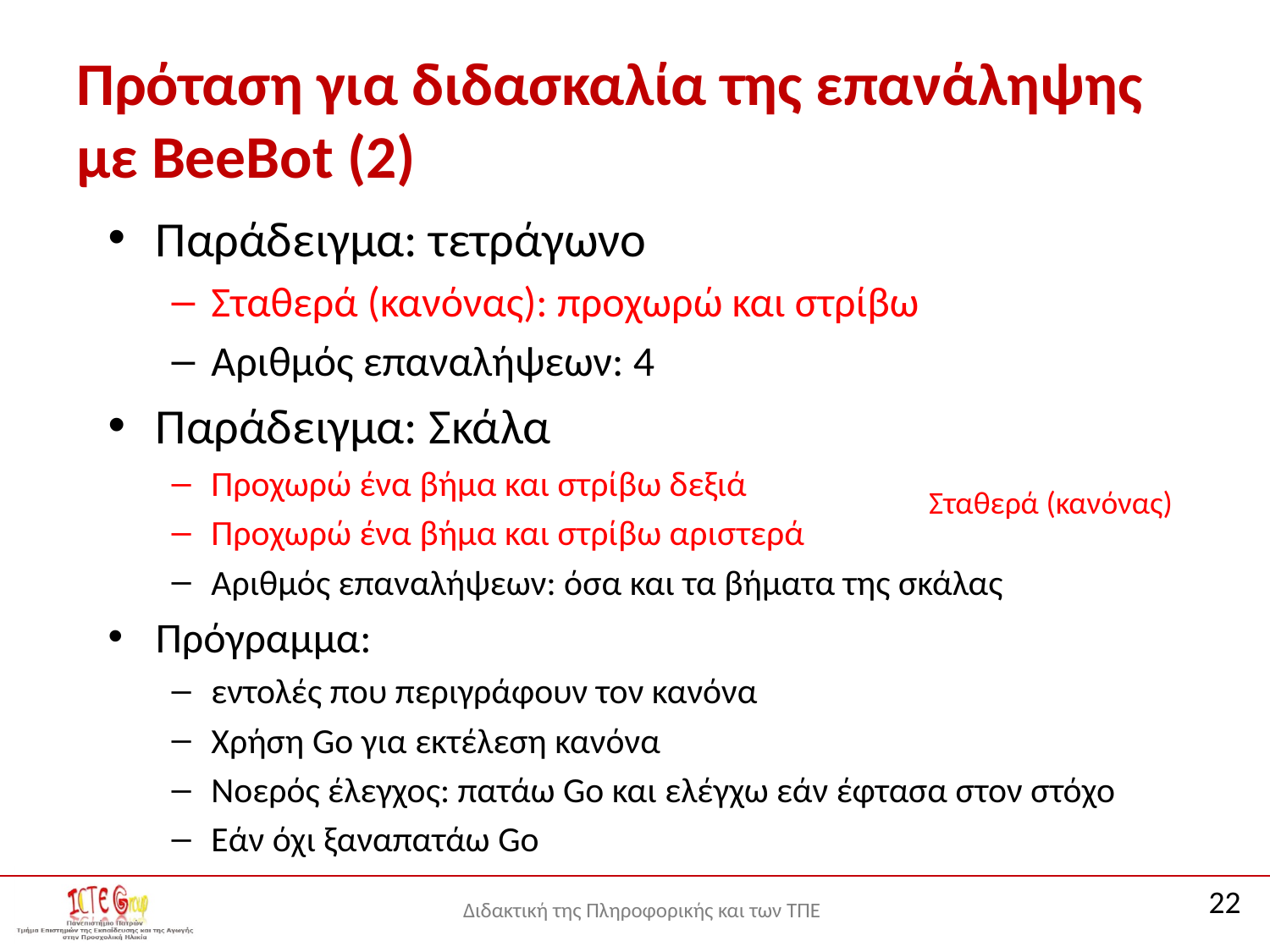

# Πρόταση για διδασκαλία της επανάληψης με BeeBot (2)
Παράδειγμα: τετράγωνο
Σταθερά (κανόνας): προχωρώ και στρίβω
Αριθμός επαναλήψεων: 4
Παράδειγμα: Σκάλα
Προχωρώ ένα βήμα και στρίβω δεξιά
Προχωρώ ένα βήμα και στρίβω αριστερά
Αριθμός επαναλήψεων: όσα και τα βήματα της σκάλας
Πρόγραμμα:
εντολές που περιγράφουν τον κανόνα
Χρήση Go για εκτέλεση κανόνα
Νοερός έλεγχος: πατάω Go και ελέγχω εάν έφτασα στον στόχο
Εάν όχι ξαναπατάω Go

Σταθερά (κανόνας)
22